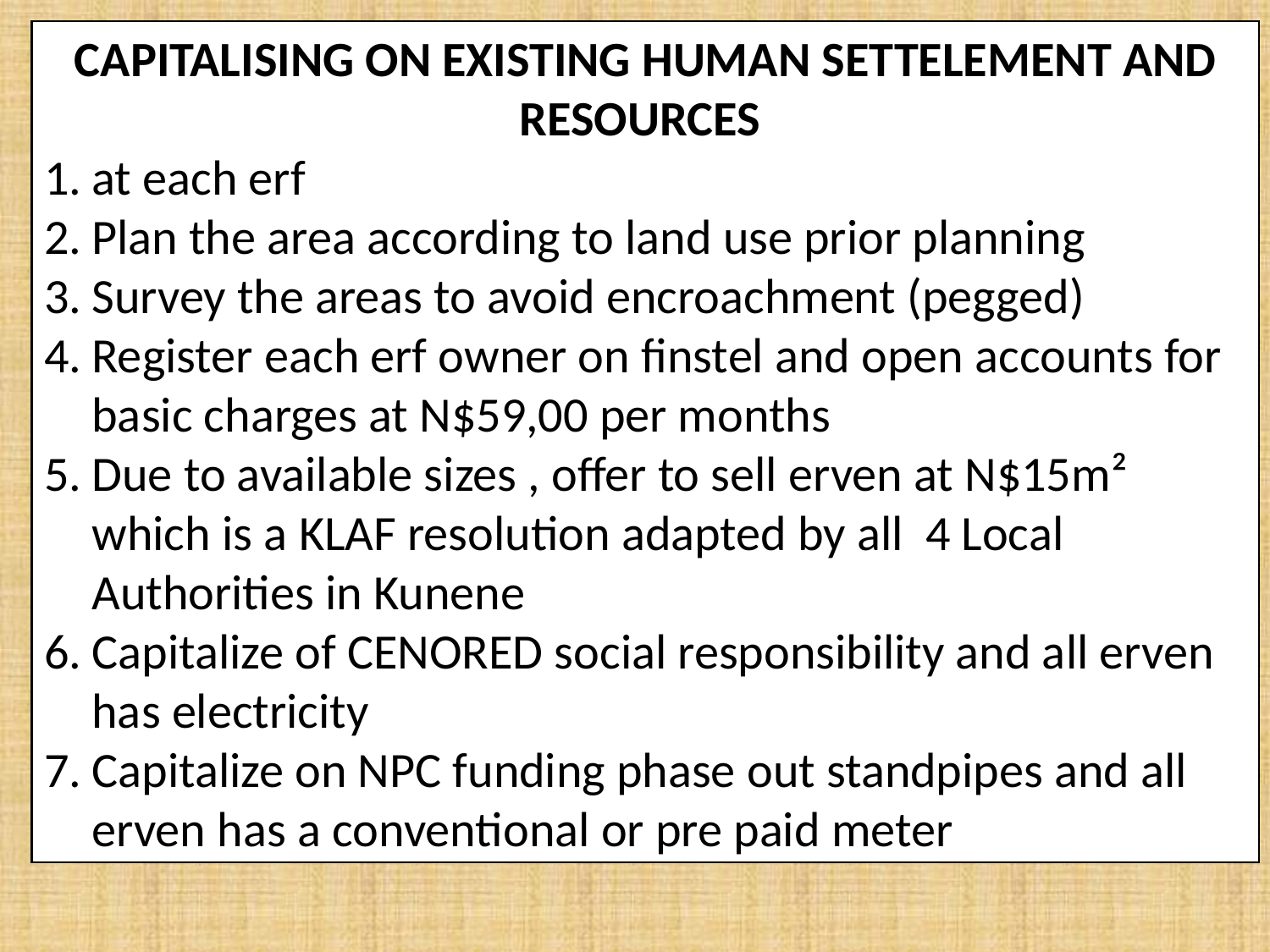

CAPITALISING ON EXISTING HUMAN SETTELEMENT AND RESOURCES
at each erf
Plan the area according to land use prior planning
Survey the areas to avoid encroachment (pegged)
Register each erf owner on finstel and open accounts for basic charges at N$59,00 per months
Due to available sizes , offer to sell erven at N$15m² which is a KLAF resolution adapted by all  4 Local Authorities in Kunene
Capitalize of CENORED social responsibility and all erven has electricity
Capitalize on NPC funding phase out standpipes and all erven has a conventional or pre paid meter